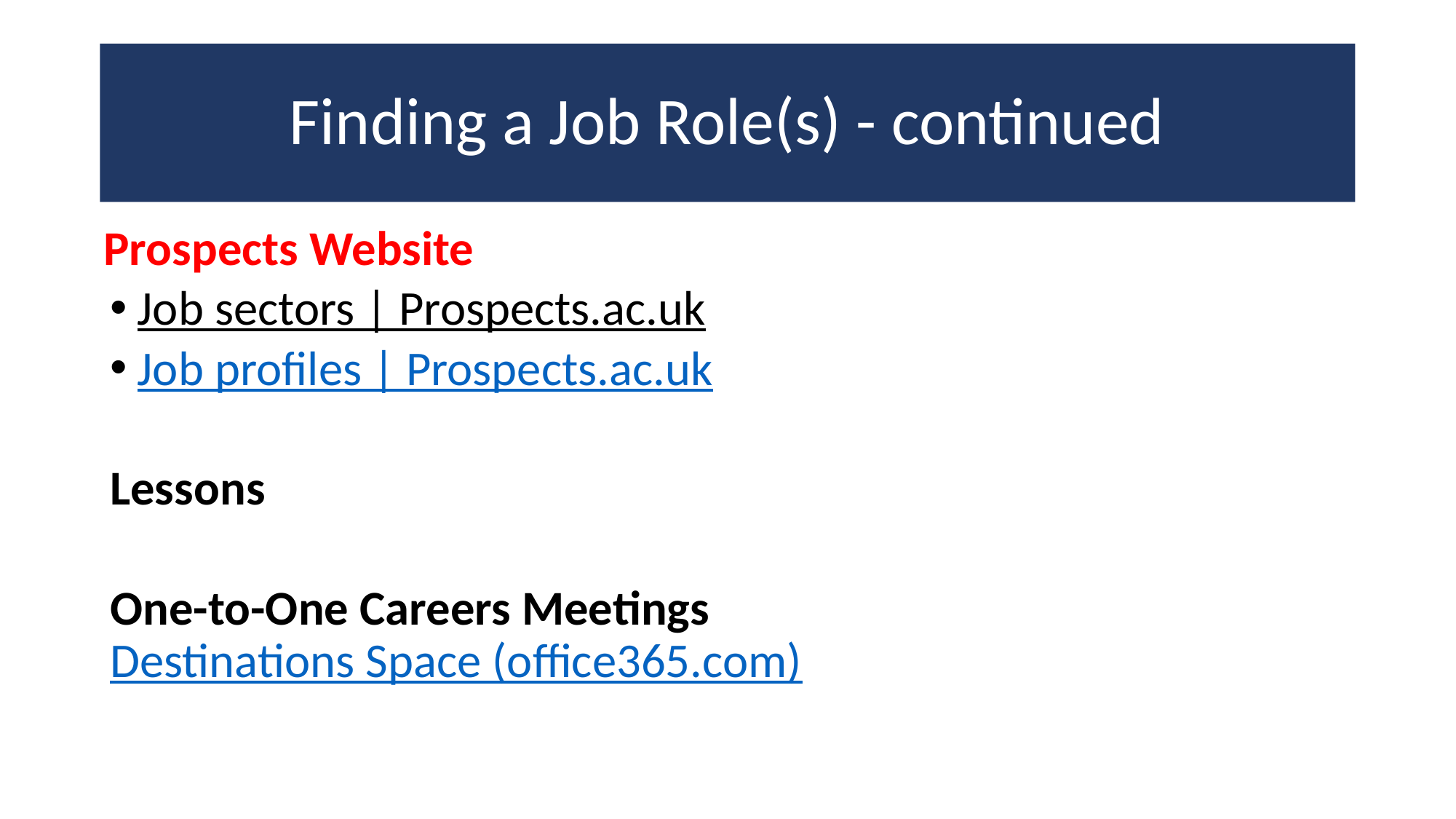

# Finding a Job Role(s) - continued
     Prospects Website
Job sectors | Prospects.ac.uk
Job profiles | Prospects.ac.uk

Lessons

One-to-One Careers Meetings Destinations Space (office365.com)